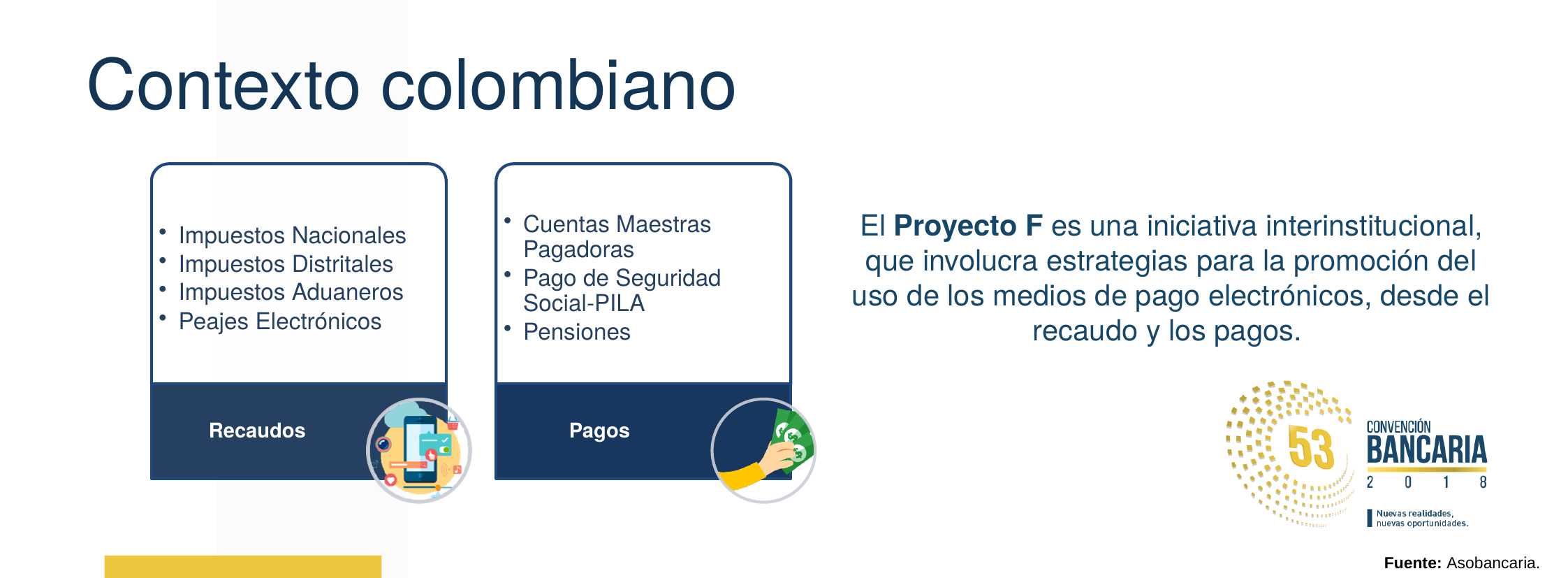

Contexto colombiano
Impuestos Nacionales
Impuestos Distritales
Impuestos Aduaneros
Peajes Electrónicos
Recaudos
Cuentas Maestras Pagadoras
Pago de Seguridad Social-PILA
Pensiones
Pagos
El Proyecto F es una iniciativa interinstitucional, que involucra estrategias para la promoción del uso de los medios de pago electrónicos, desde el recaudo y los pagos.
Fuente: Asobancaria.